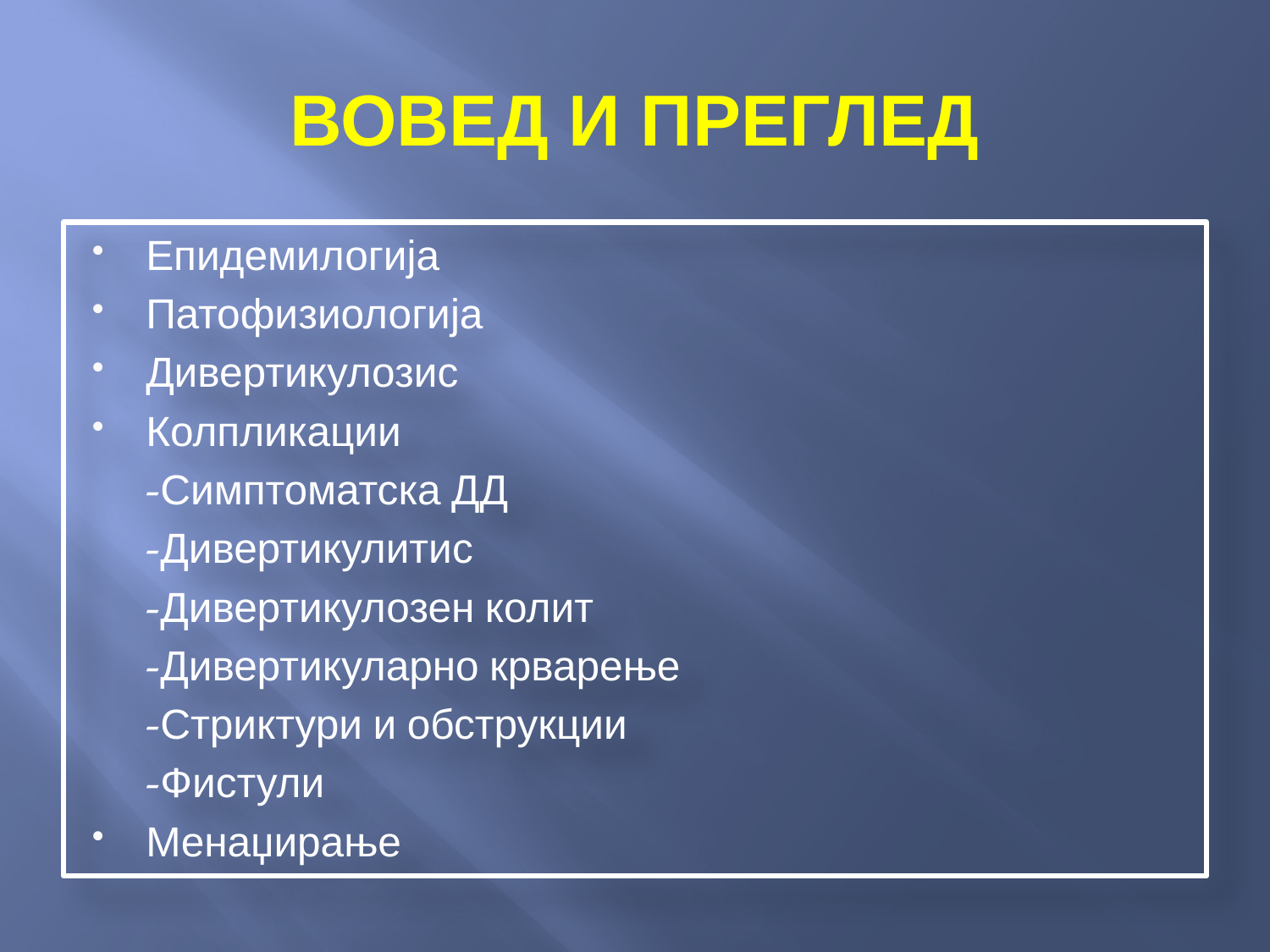

# ВОВЕД И ПРЕГЛЕД
Епидемилогија
Патофизиологија
Дивертикулозис
Колпликации
     -Симптоматска ДД
     -Дивертикулитис
     -Дивертикулозен колит
     -Дивертикуларно крварење
     -Стриктури и обструкции
     -Фистули
Менаџирање